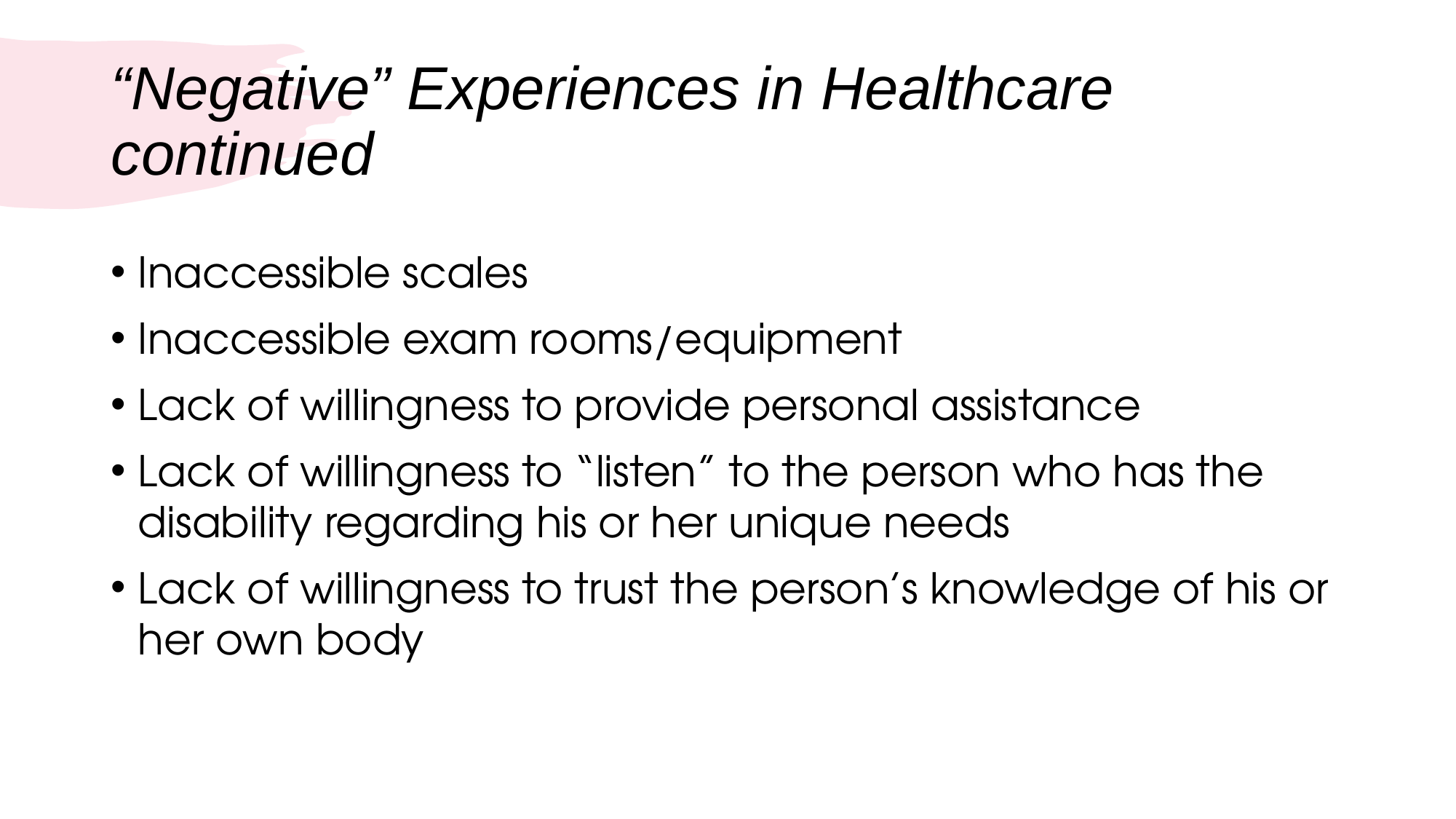

# “Negative” Experiences in Healthcare continued
Inaccessible scales
Inaccessible exam rooms/equipment
Lack of willingness to provide personal assistance
Lack of willingness to “listen” to the person who has the disability regarding his or her unique needs
Lack of willingness to trust the person’s knowledge of his or her own body